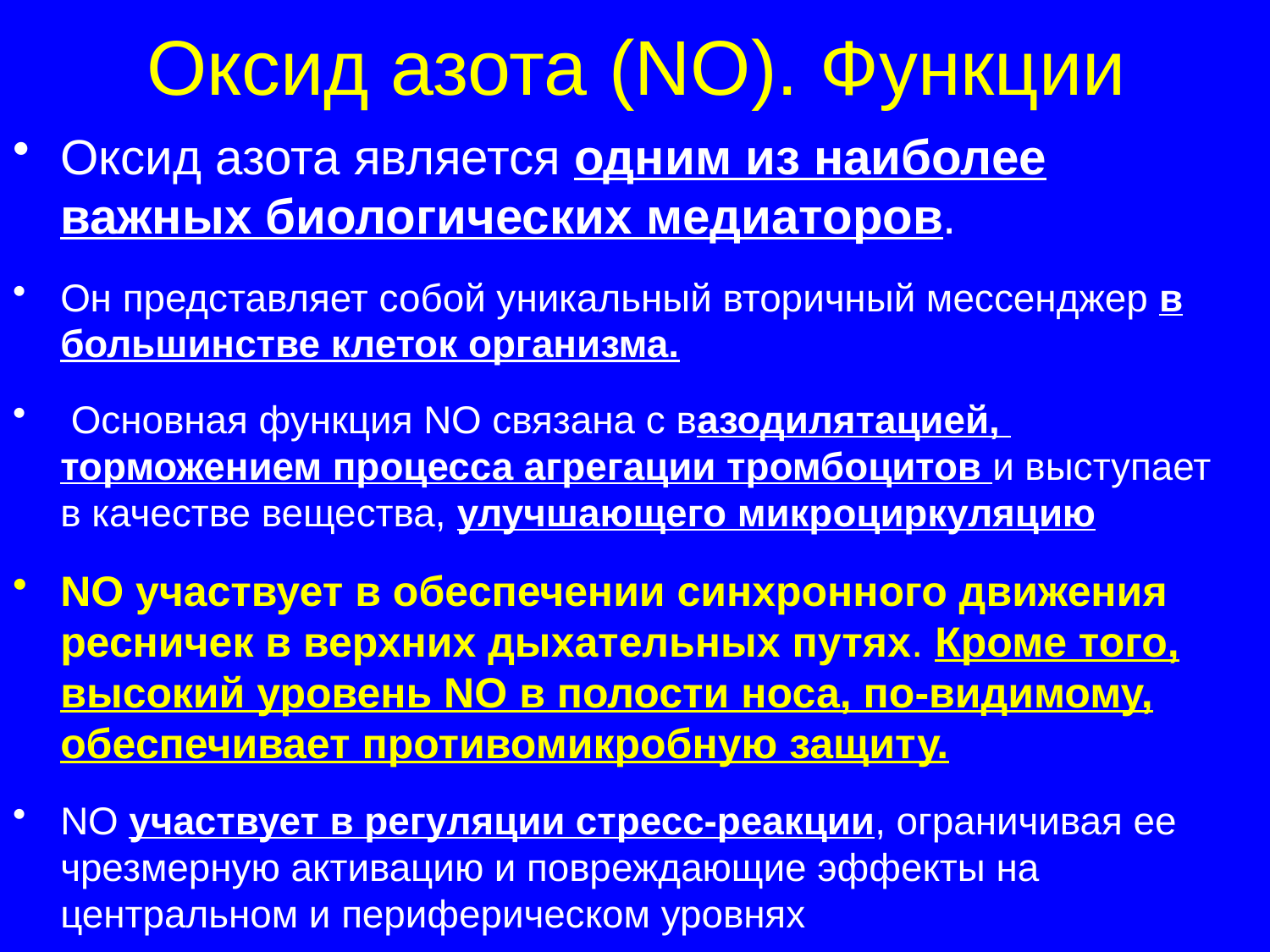

# Оксид азота (NO). Функции
Оксид азота является одним из наиболее важных биологических медиаторов.
Он представляет собой уникальный вторичный мессенджер в большинстве клеток организма.
 Основная функция NO связана с вазодилятацией,  торможением процесса агрегации тромбоцитов и выступает в качестве вещества, улучшающего микроциркуляцию
NO участвует в обеспечении синхронного движения ресничек в верхних дыхательных путях. Кроме того, высокий уровень NO в полости носа, по-видимому, обеспечивает противомикробную защиту.
NO участвует в регуляции стресс-реакции, ограничивая ее чрезмерную активацию и повреждающие эффекты на центральном и периферическом уровнях